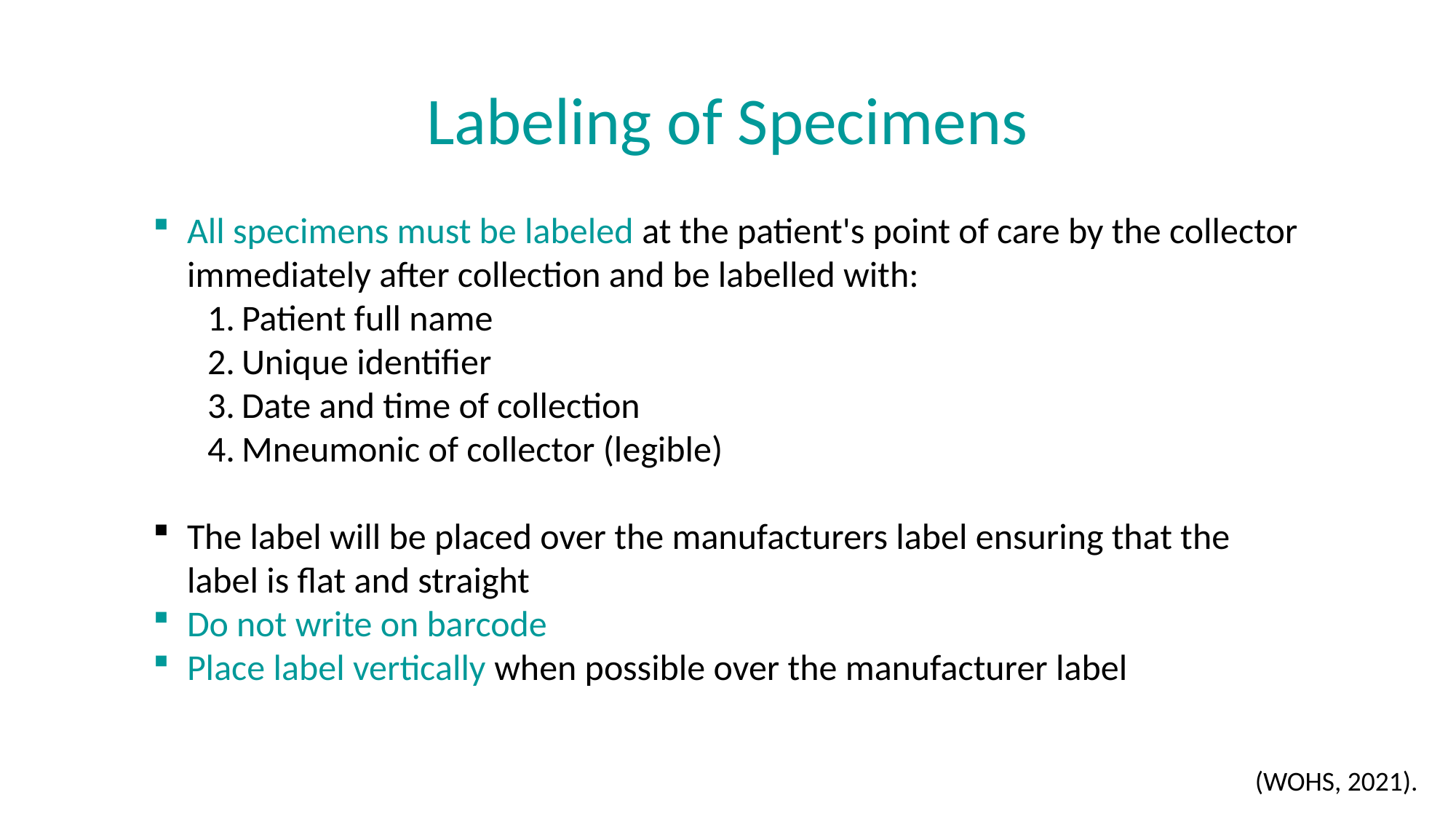

# Labeling of Specimens
All specimens must be labeled at the patient's point of care by the collector immediately after collection and be labelled with:
Patient full name
Unique identifier
Date and time of collection
Mneumonic of collector (legible)

The label will be placed over the manufacturers label ensuring that the label is flat and straight
Do not write on barcode
Place label vertically when possible over the manufacturer label

(WOHS, 2021).